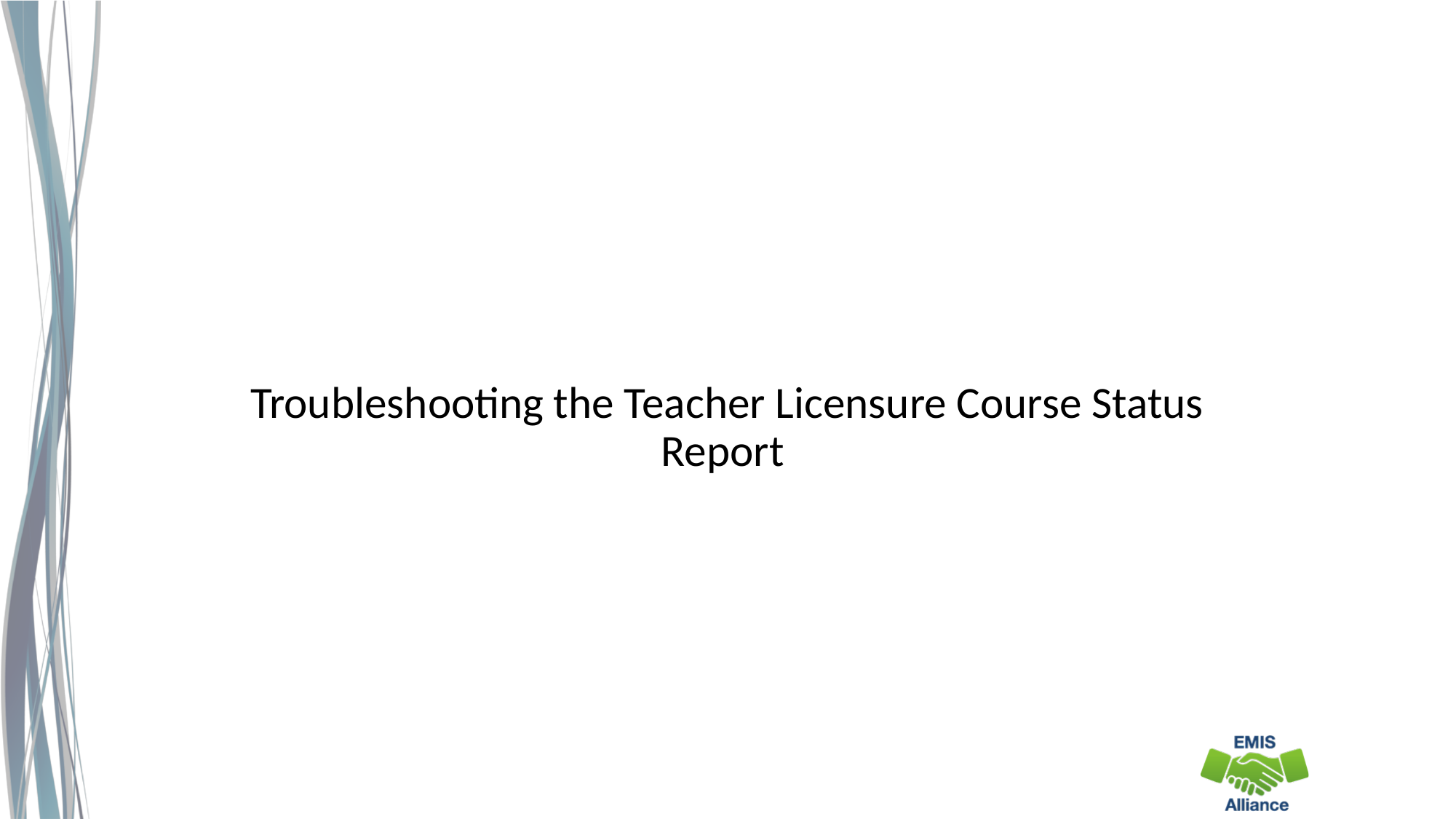

# Troubleshooting the Teacher Licensure Course Status Report